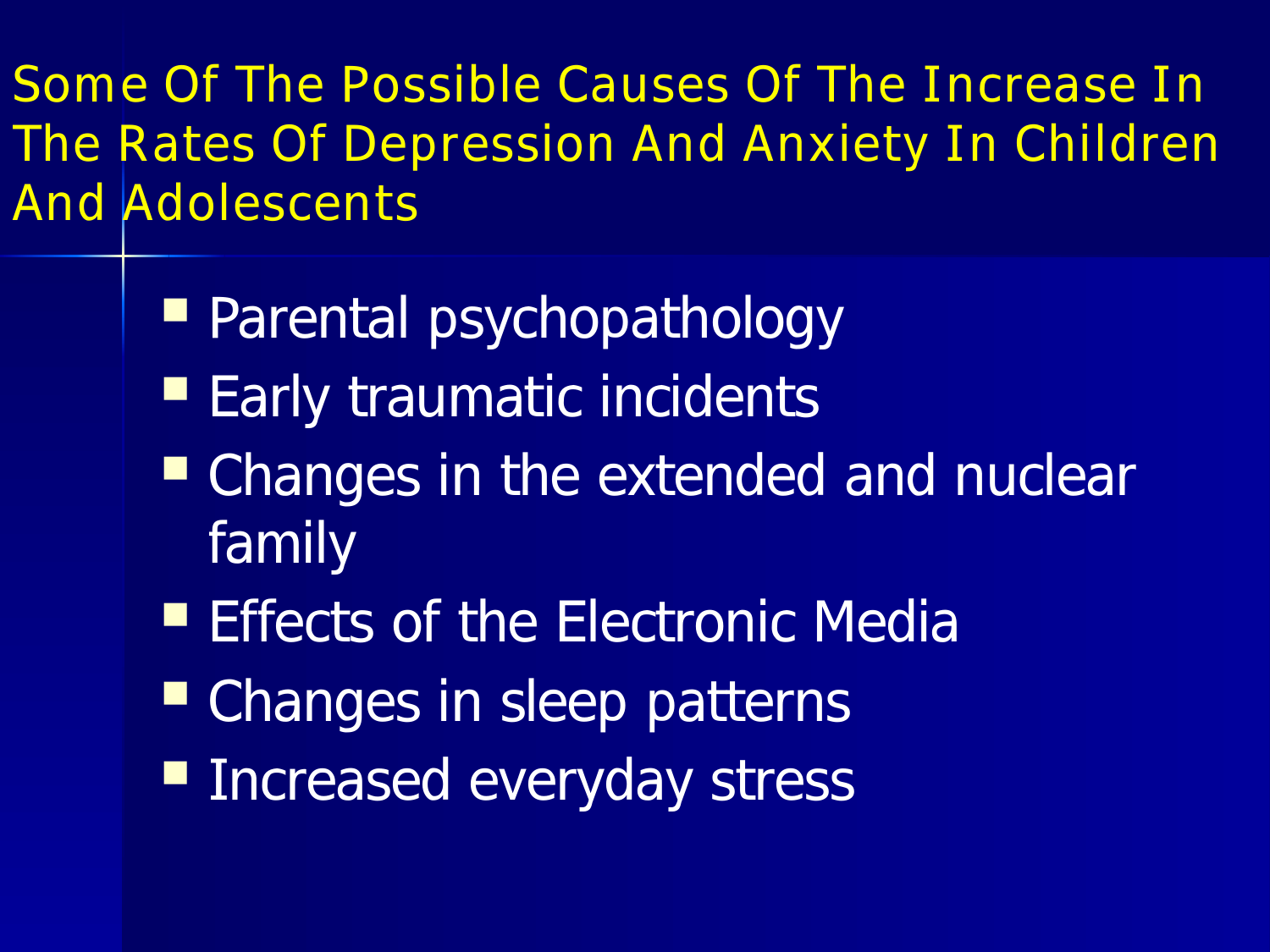

# Some Of The Possible Causes Of The Increase In The Rates Of Depression And Anxiety In Children And Adolescents
Parental psychopathology
Early traumatic incidents
Changes in the extended and nuclear  family
Effects of the Electronic Media
Changes in sleep patterns
Increased everyday stress